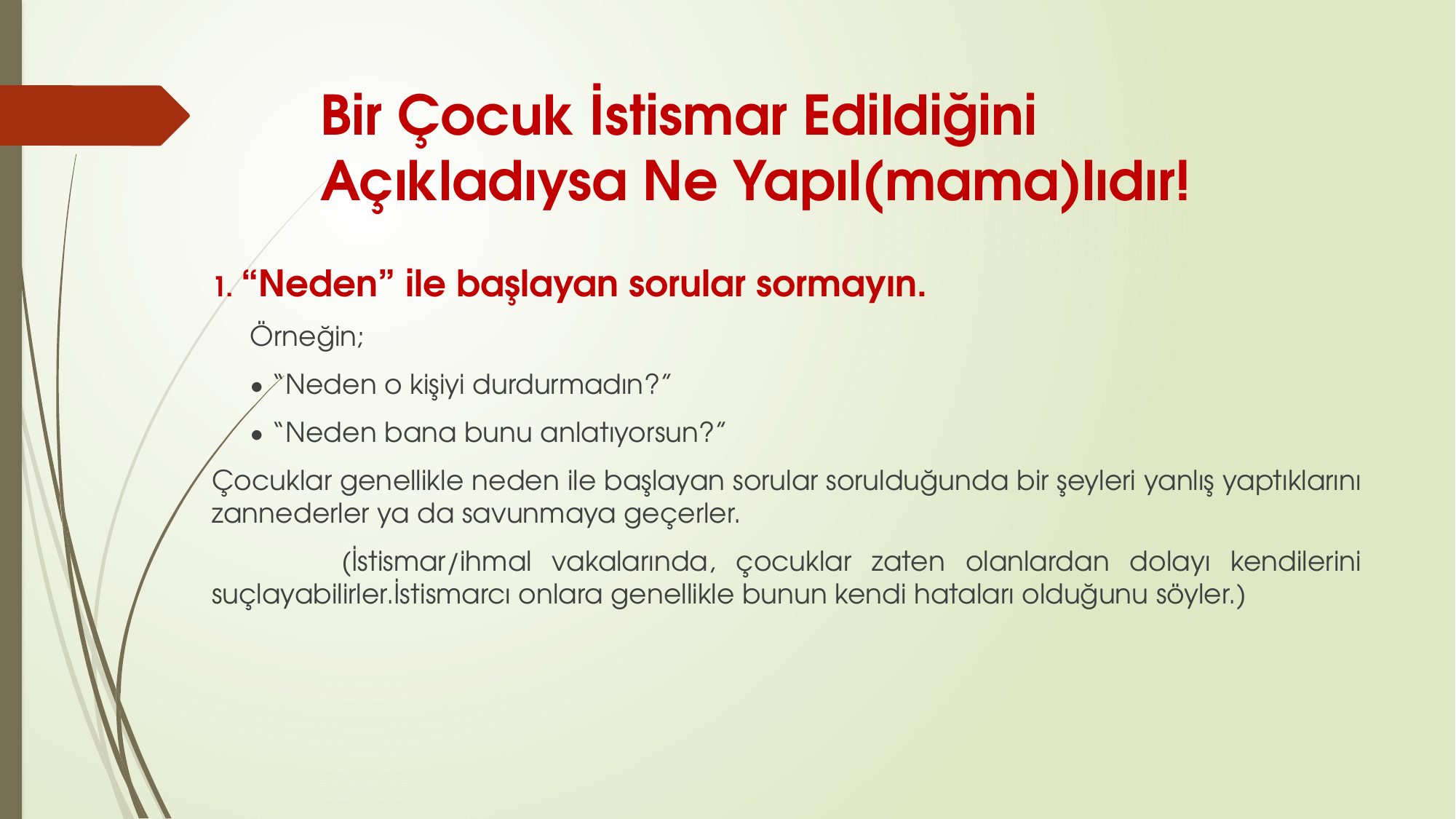

# Bir Çocuk İstismar Edildiğini Açıkladıysa Ne Yapıl(mama)lıdır!
1. “Neden” ile başlayan sorular sormayın.
     Örneğin;
     • “Neden o kişiyi durdurmadın?”
     • “Neden bana bunu anlatıyorsun?”
Çocuklar genellikle neden ile başlayan sorular sorulduğunda bir şeyleri yanlış yaptıklarını zannederler ya da savunmaya geçerler.
	 (İstismar/ihmal vakalarında, çocuklar zaten olanlardan dolayı kendilerini suçlayabilirler.İstismarcı onlara genellikle bunun kendi hataları olduğunu söyler.)